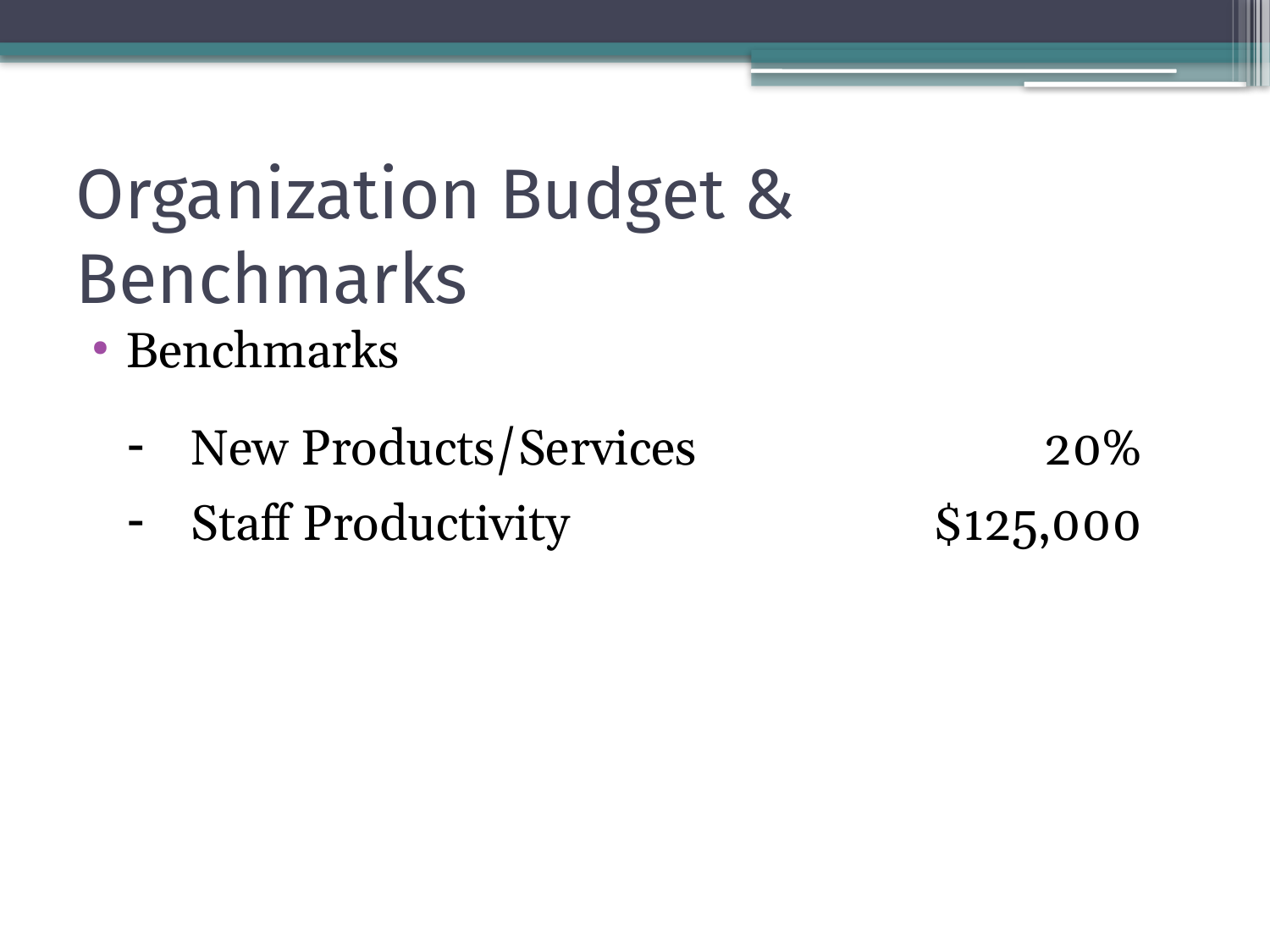

# Organization Budget & Benchmarks
Benchmarks

| New Products/Services | 20% |
| --- | --- |
| Staff Productivity | $125,000 |